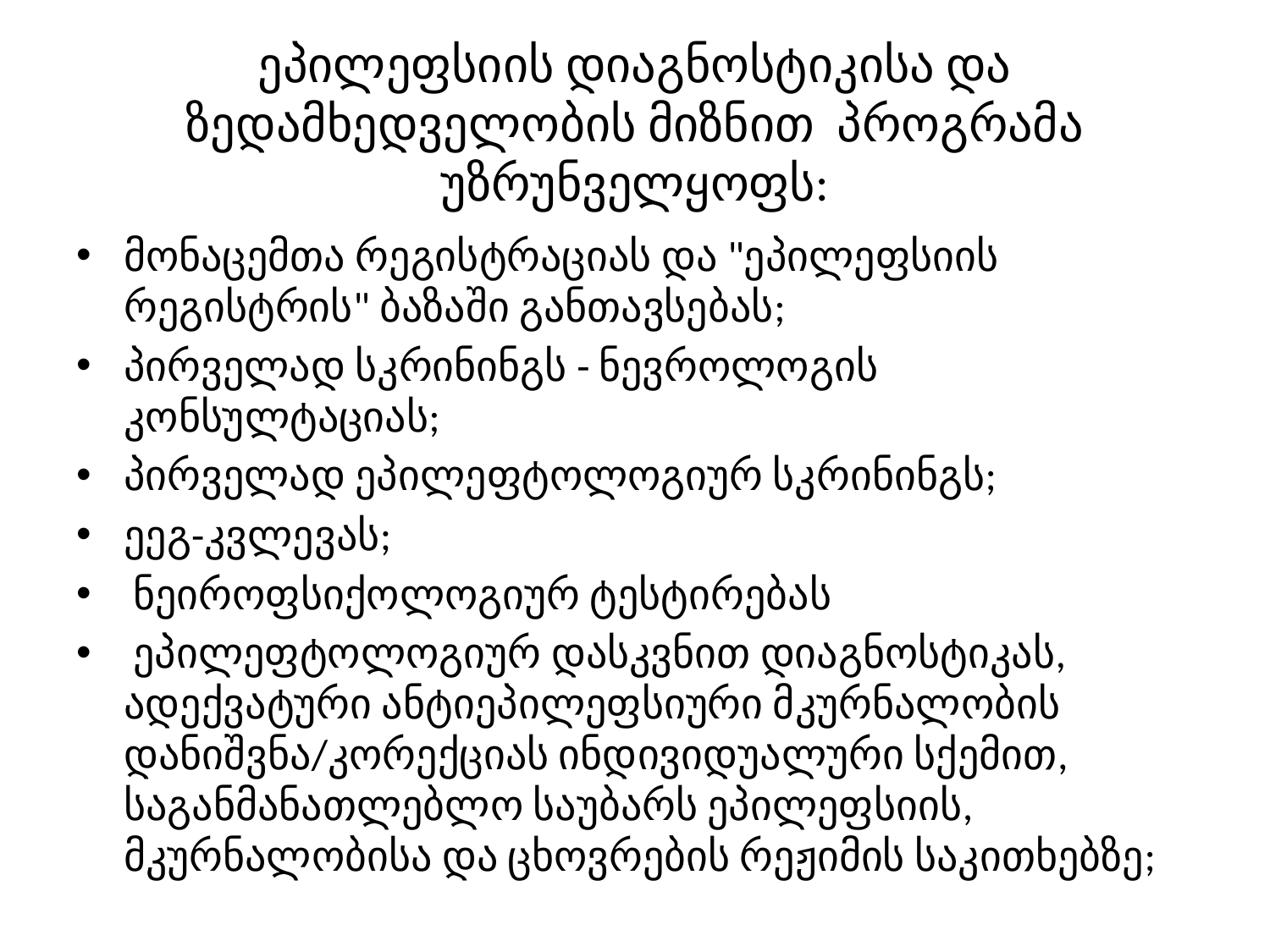

# ეპილეფსიის დიაგნოსტიკისა და ზედამხედველობის მიზნით  პროგრამა უზრუნველყოფს:
მონაცემთა რეგისტრაციას და "ეპილეფსიის რეგისტრის" ბაზაში განთავსებას;
პირველად სკრინინგს - ნევროლოგის კონსულტაციას;
პირველად ეპილეფტოლოგიურ სკრინინგს;
ეეგ-კვლევას;
 ნეიროფსიქოლოგიურ ტესტირებას
 ეპილეფტოლოგიურ დასკვნით დიაგნოსტიკას, ადექვატური ანტიეპილეფსიური მკურნალობის დანიშვნა/კორექციას ინდივიდუალური სქემით, საგანმანათლებლო საუბარს ეპილეფსიის, მკურნალობისა და ცხოვრების რეჟიმის საკითხებზე;